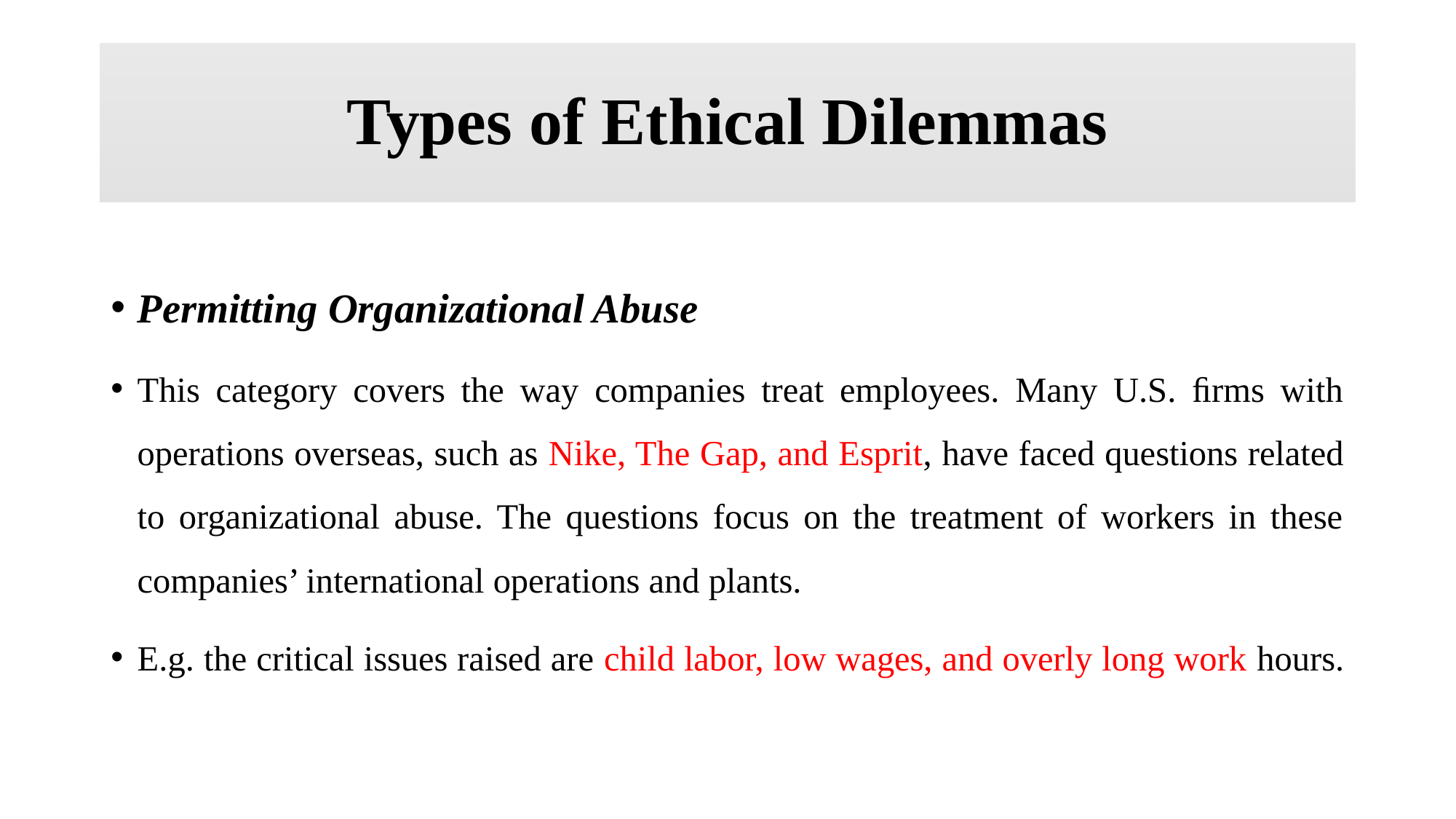

# Types of Ethical Dilemmas
Permitting Organizational Abuse
This category covers the way companies treat employees. Many U.S. ﬁrms with operations overseas, such as Nike, The Gap, and Esprit, have faced questions related to organizational abuse. The questions focus on the treatment of workers in these companies’ international operations and plants.
E.g. the critical issues raised are child labor, low wages, and overly long work hours.